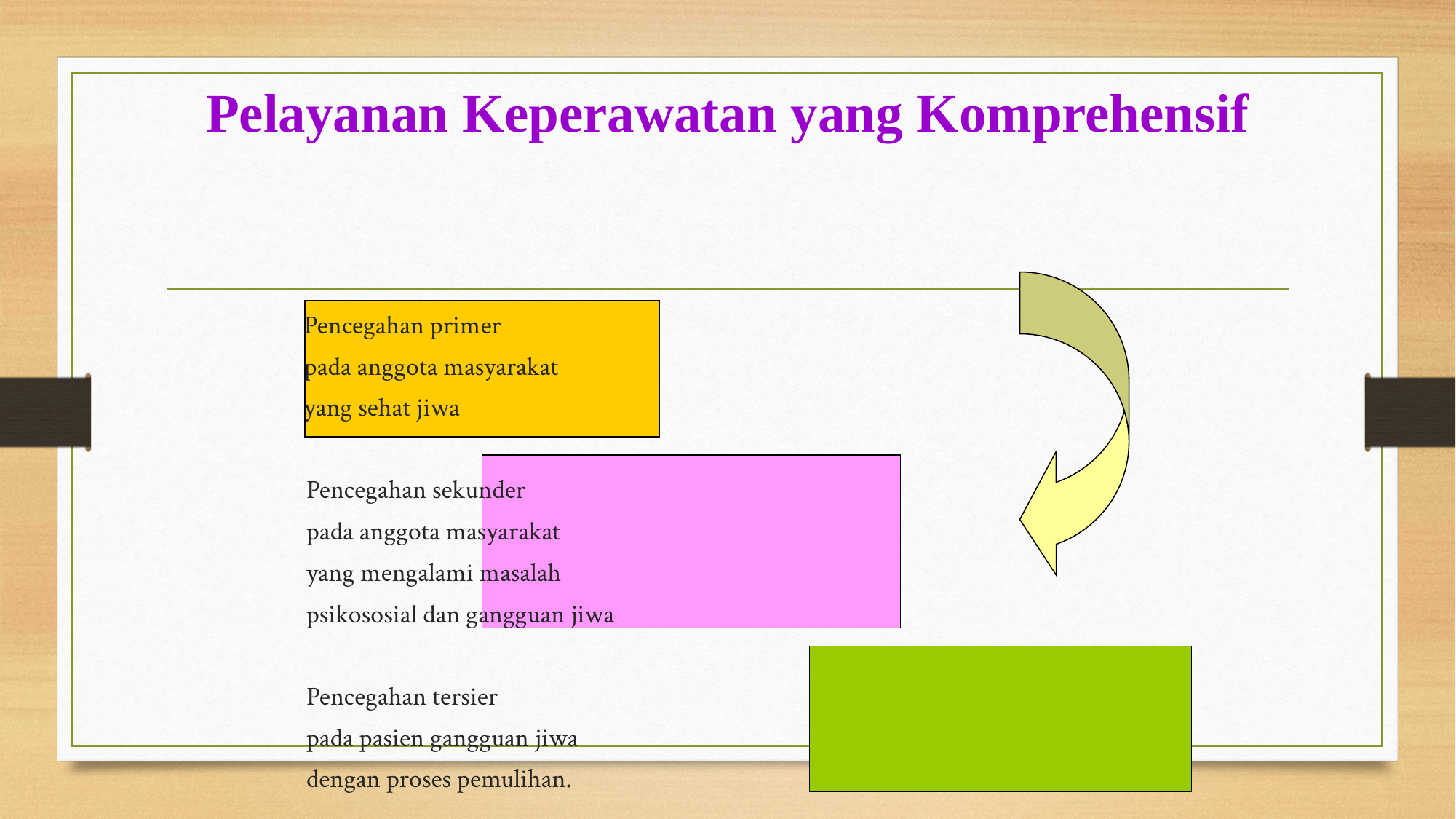

Pelayanan Keperawatan yang Komprehensif

Pencegahan primer
pada anggota masyarakat
yang sehat jiwa

					Pencegahan sekunder
     				pada anggota masyarakat
					yang mengalami masalah
     				psikososial dan gangguan jiwa

											Pencegahan tersier
     										pada pasien gangguan jiwa
     										dengan proses pemulihan.